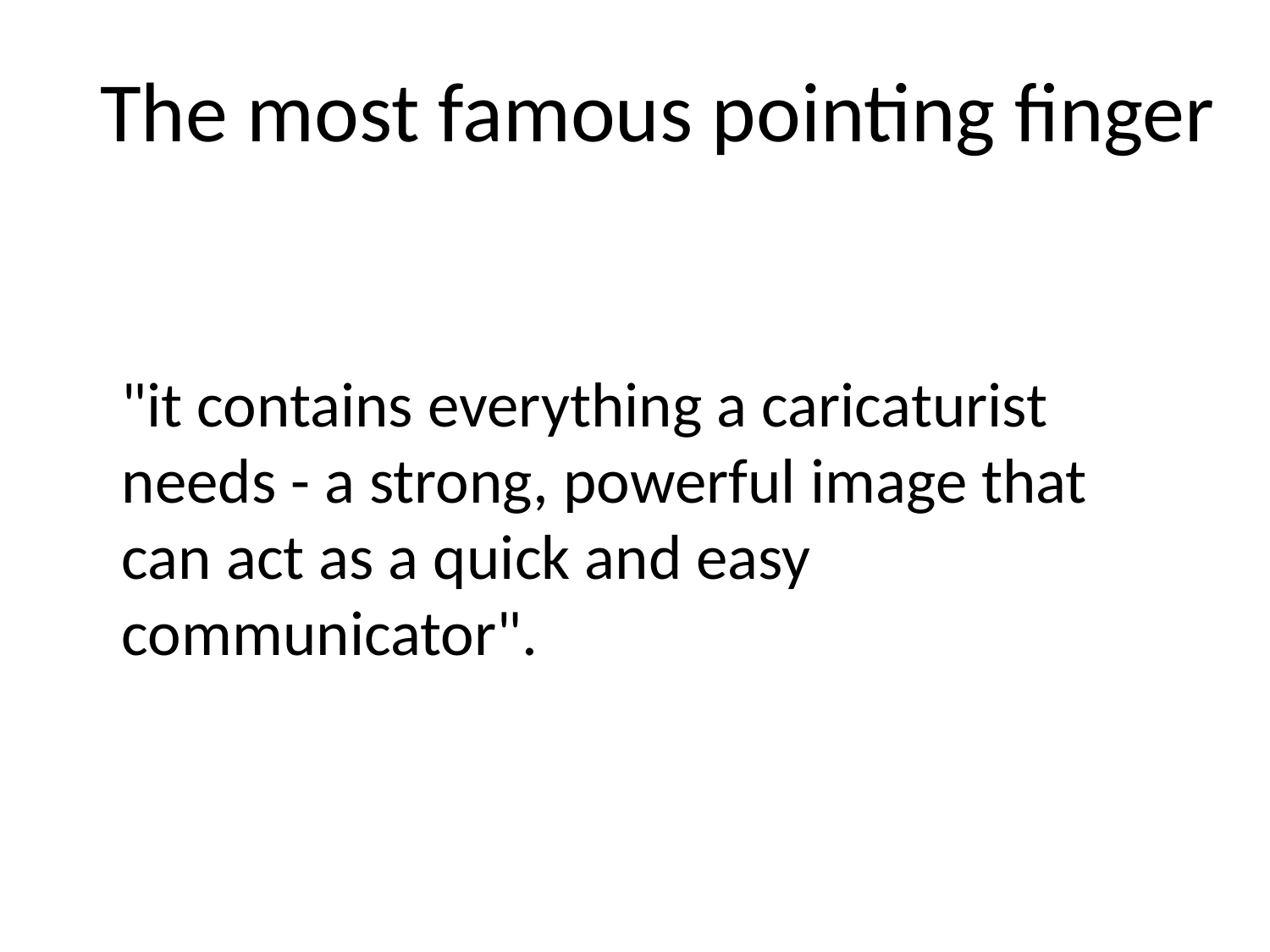

# The most famous pointing finger
"it contains everything a caricaturist needs - a strong, powerful image that can act as a quick and easy communicator".